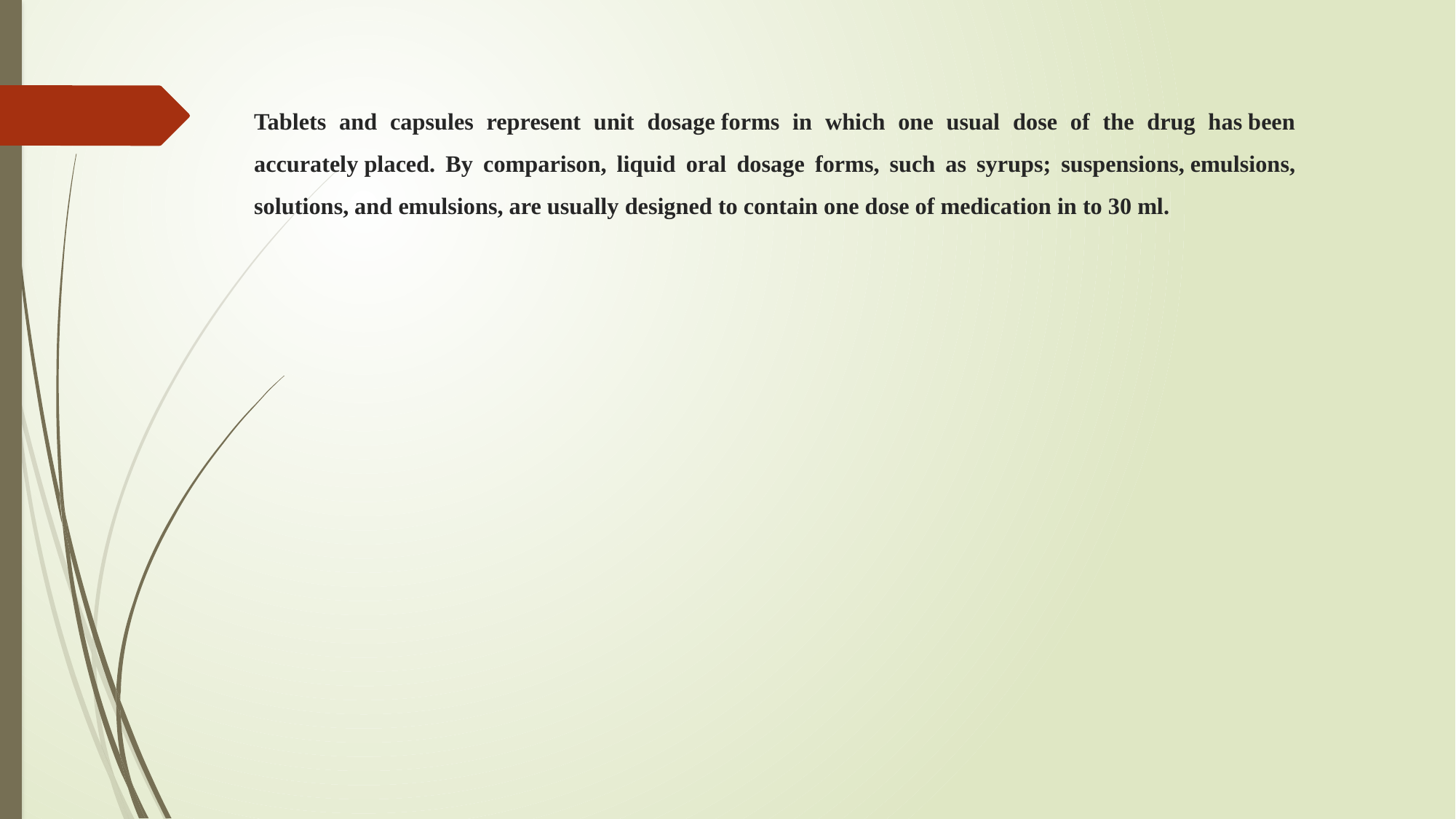

# Tablets and capsules represent unit dosage forms in which one usual dose of the drug has been accurately placed. By comparison, liquid oral dosage forms, such as syrups; suspensions, emulsions, solutions, and emulsions, are usually designed to contain one dose of medication in to 30 ml.